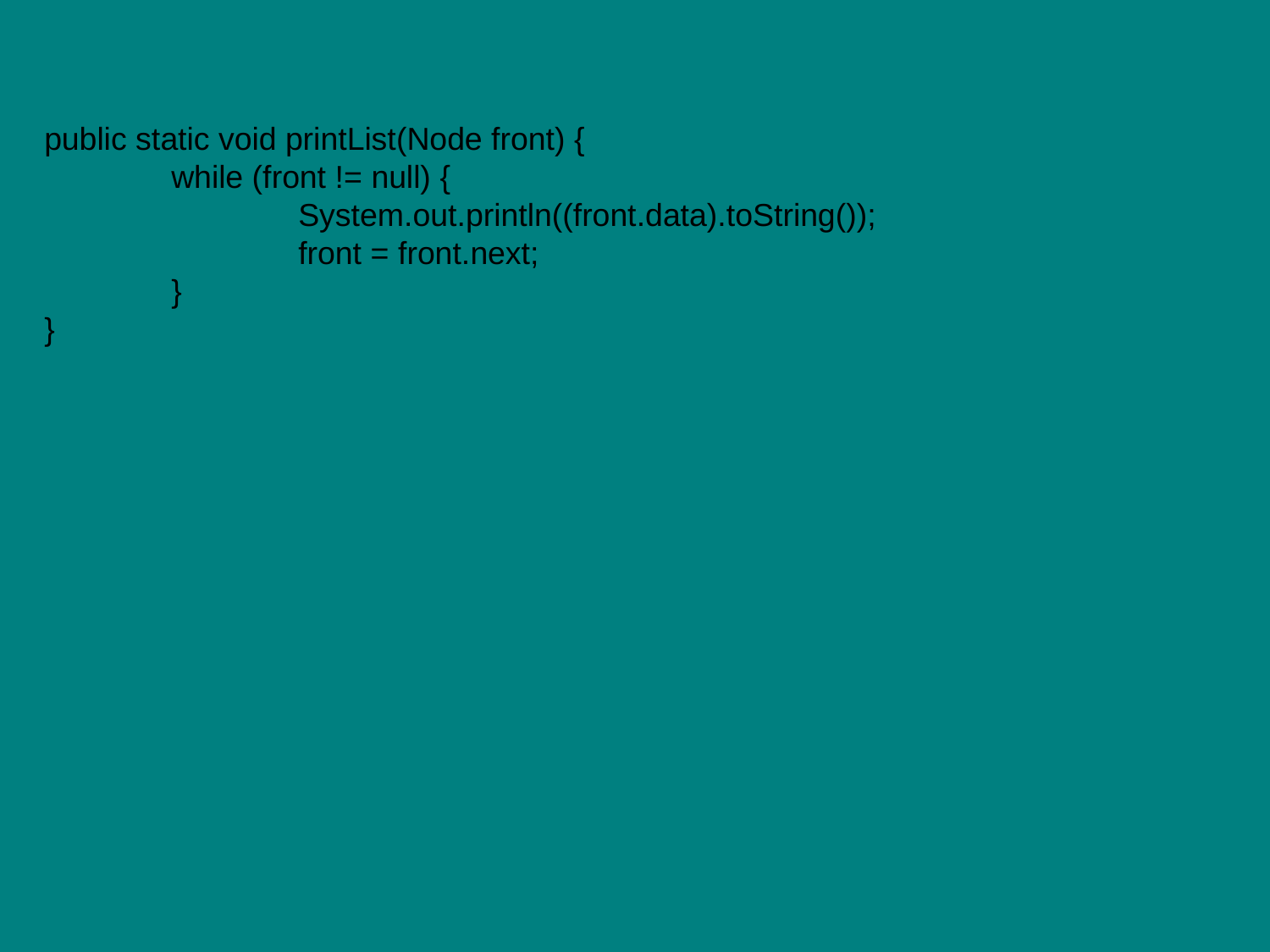

public static void printList(Node front) {
	while (front != null) {
		System.out.println((front.data).toString());
		front = front.next;
	}
}